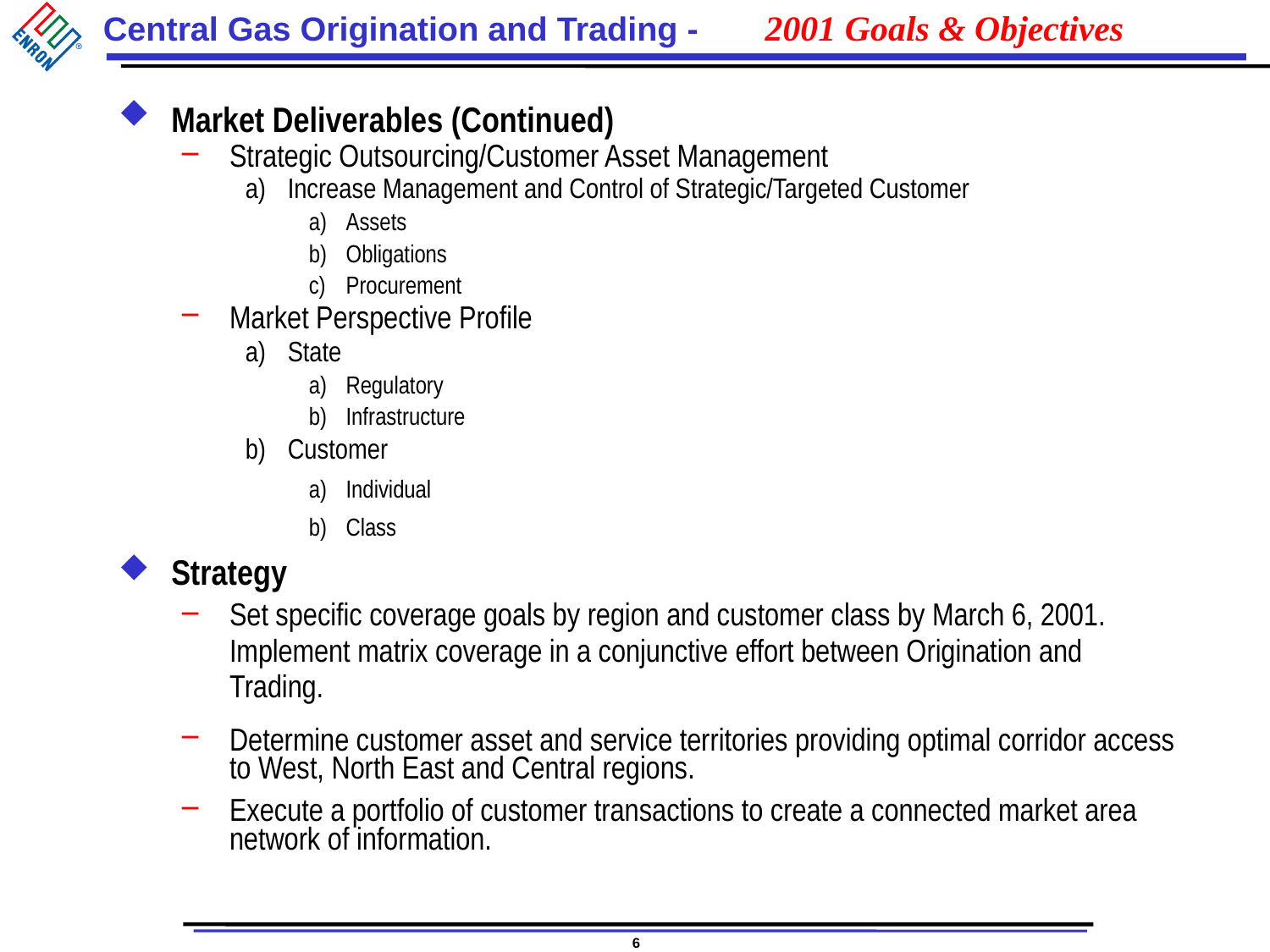

2001 Goals & Objectives
# Market Deliverables (Continued)
Strategic Outsourcing/Customer Asset Management
Increase Management and Control of Strategic/Targeted Customer
Assets
Obligations
Procurement
Market Perspective Profile
State
Regulatory
Infrastructure
Customer
Individual
Class
Strategy
Set specific coverage goals by region and customer class by March 6, 2001.  Implement matrix coverage in a conjunctive effort between Origination and Trading.

Determine customer asset and service territories providing optimal corridor access to West, North East and Central regions.
Execute a portfolio of customer transactions to create a connected market area network of information.